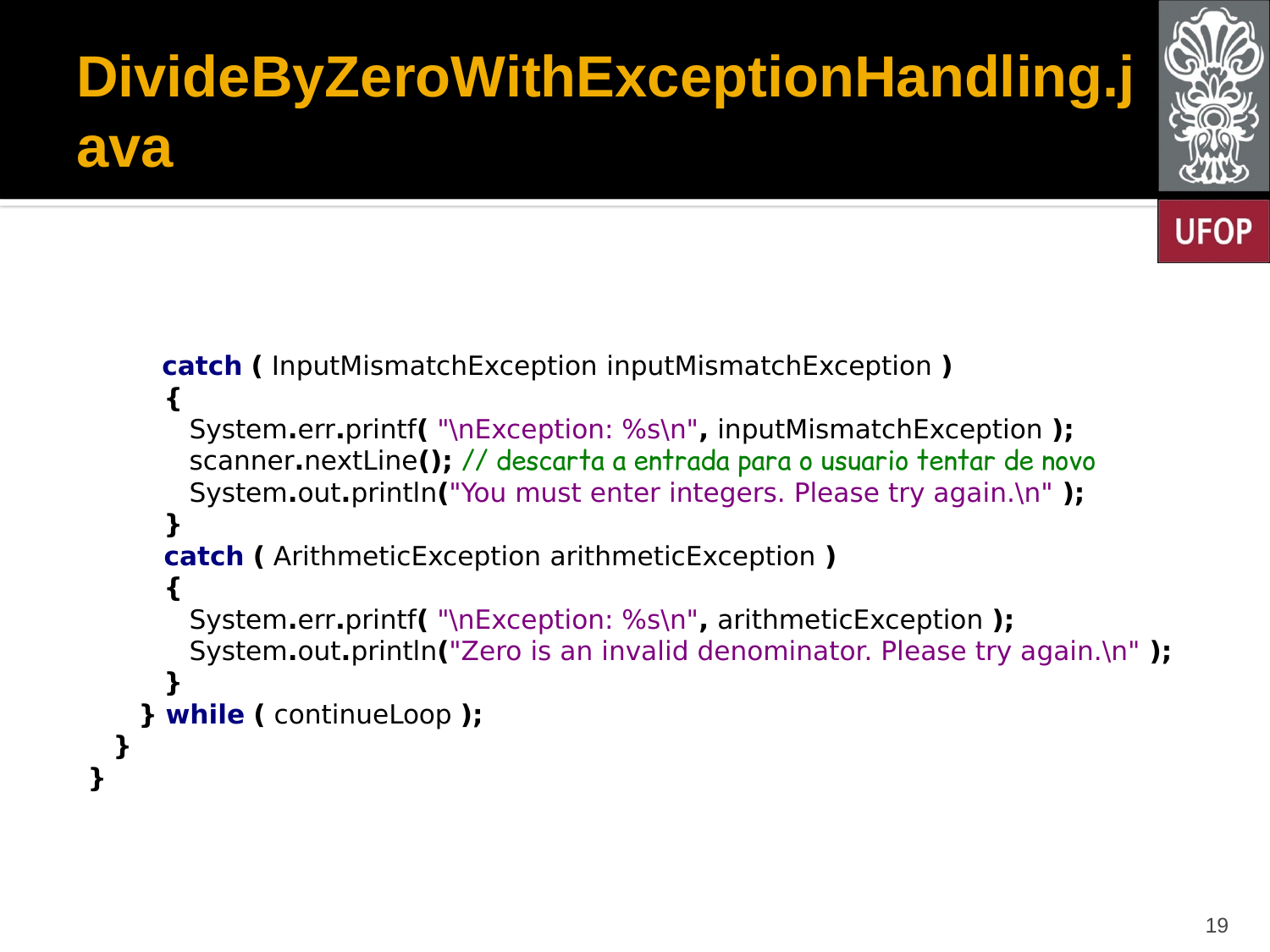

# DivideByZeroWithExceptionHandling.java
        catch ( InputMismatchException inputMismatchException )
         {
            System.err.printf( "\nException: %s\n", inputMismatchException );
            scanner.nextLine(); // descarta a entrada para o usuario tentar de novo
            System.out.println("You must enter integers. Please try again.\n" );
         }
         catch ( ArithmeticException arithmeticException )
         {
            System.err.printf( "\nException: %s\n", arithmeticException );
            System.out.println("Zero is an invalid denominator. Please try again.\n" );
         }
      } while ( continueLoop );
   }
}
19